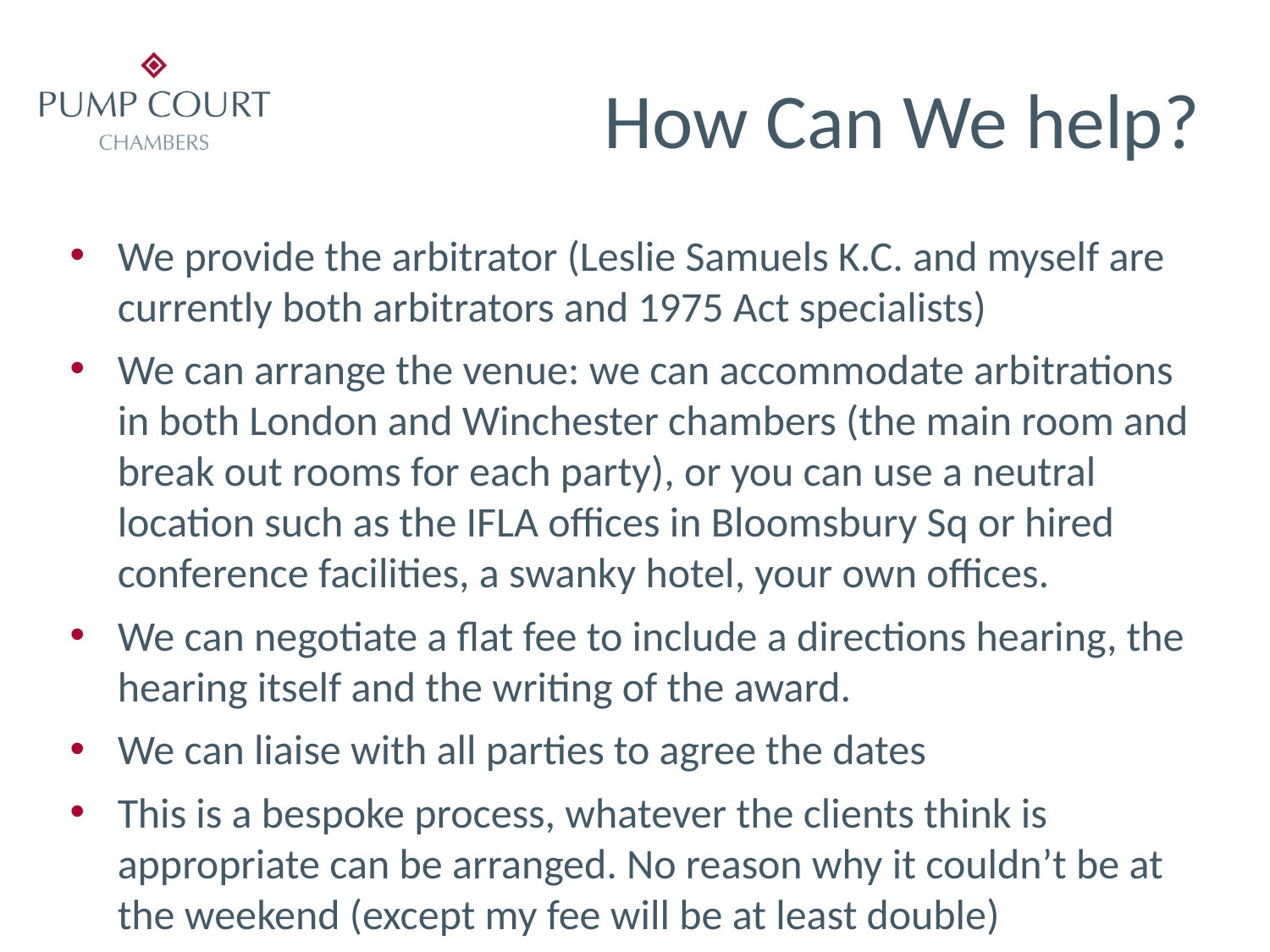

# How Can We help?
We provide the arbitrator (Leslie Samuels K.C. and myself are currently both arbitrators and 1975 Act specialists)
We can arrange the venue: we can accommodate arbitrations in both London and Winchester chambers (the main room and break out rooms for each party), or you can use a neutral location such as the IFLA offices in Bloomsbury Sq or hired conference facilities, a swanky hotel, your own offices.
We can negotiate a flat fee to include a directions hearing, the hearing itself and the writing of the award.
We can liaise with all parties to agree the dates
This is a bespoke process, whatever the clients think is appropriate can be arranged. No reason why it couldn’t be at the weekend (except my fee will be at least double)